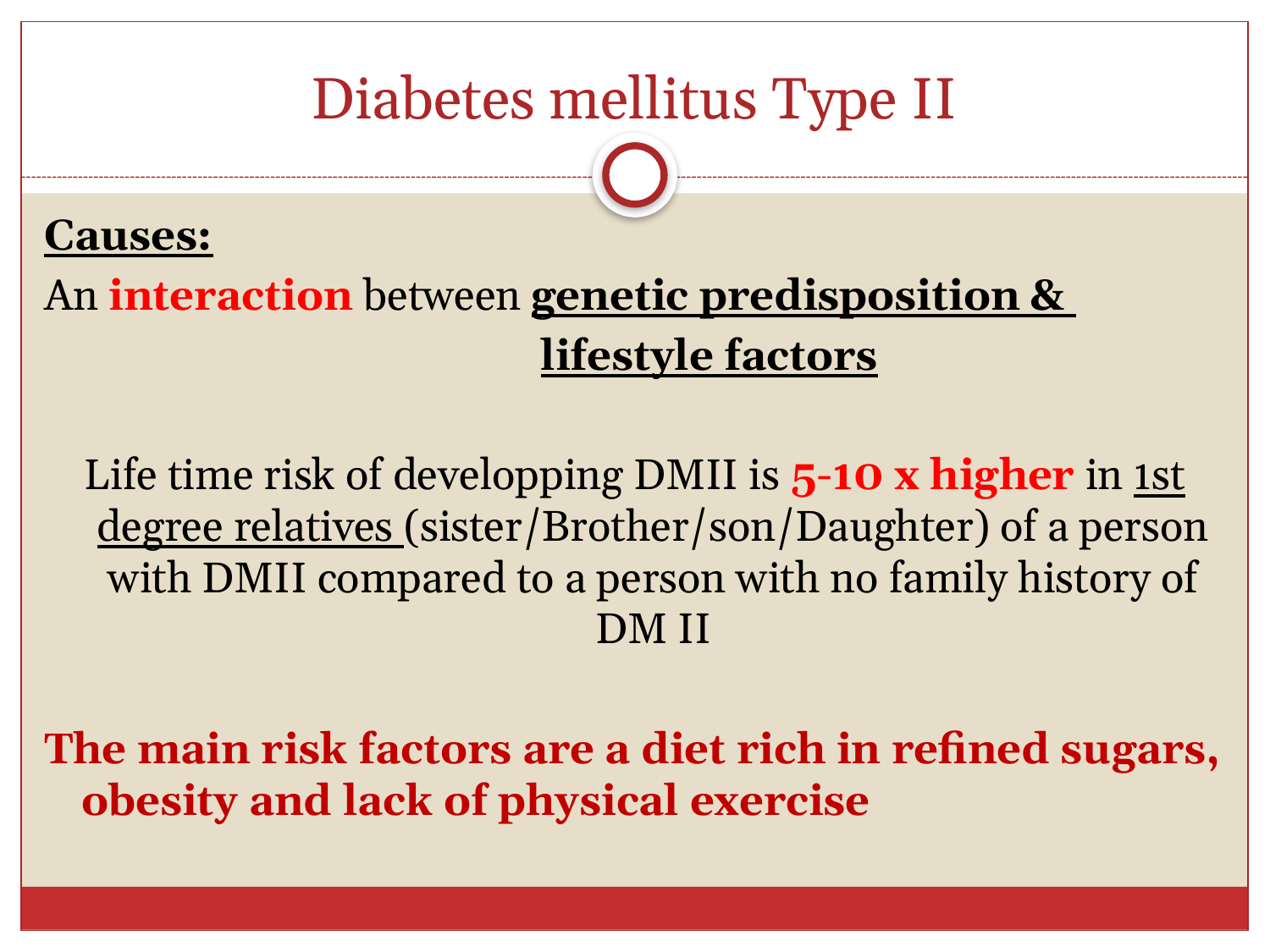

# Diabetes mellitus Type II
Causes:
An interaction between genetic predisposition &
                                              lifestyle factors

Life time risk of developping DMII is 5-10 x higher in 1st degree relatives (sister/Brother/son/Daughter) of a person with DMII compared to a person with no family history of DM II

The main risk factors are a diet rich in refined sugars, obesity and lack of physical exercise